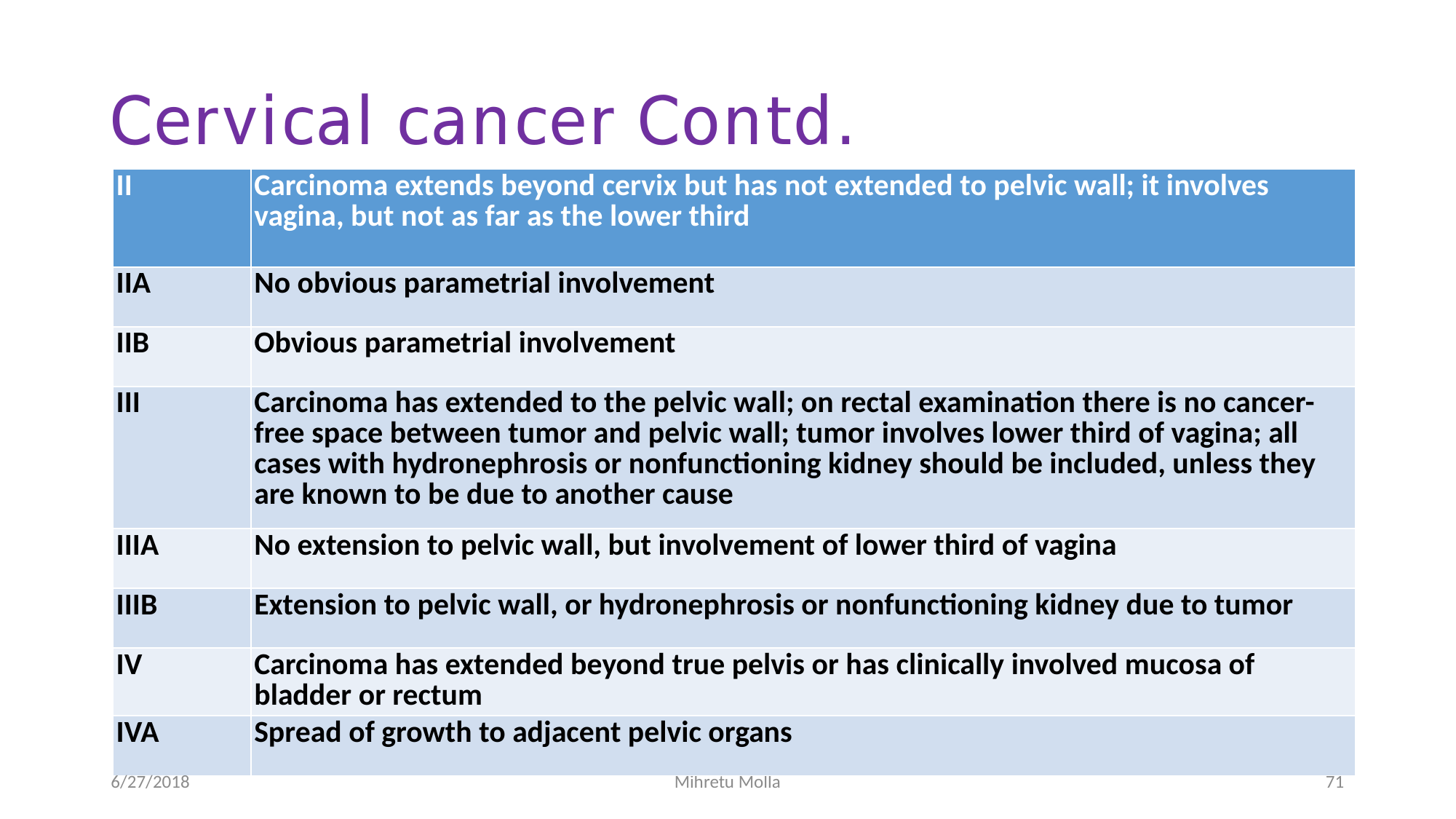

# Cervical cancer Contd.
| II | Carcinoma extends beyond cervix but has not extended to pelvic wall; it involves vagina, but not as far as the lower third |
| --- | --- |
| IIA | No obvious parametrial involvement |
| IIB | Obvious parametrial involvement |
| III | Carcinoma has extended to the pelvic wall; on rectal examination there is no cancer-free space between tumor and pelvic wall; tumor involves lower third of vagina; all cases with hydronephrosis or nonfunctioning kidney should be included, unless they are known to be due to another cause |
| IIIA | No extension to pelvic wall, but involvement of lower third of vagina |
| IIIB | Extension to pelvic wall, or hydronephrosis or nonfunctioning kidney due to tumor |
| IV | Carcinoma has extended beyond true pelvis or has clinically involved mucosa of bladder or rectum |
| IVA | Spread of growth to adjacent pelvic organs |
6/27/2018
Mihretu Molla
71